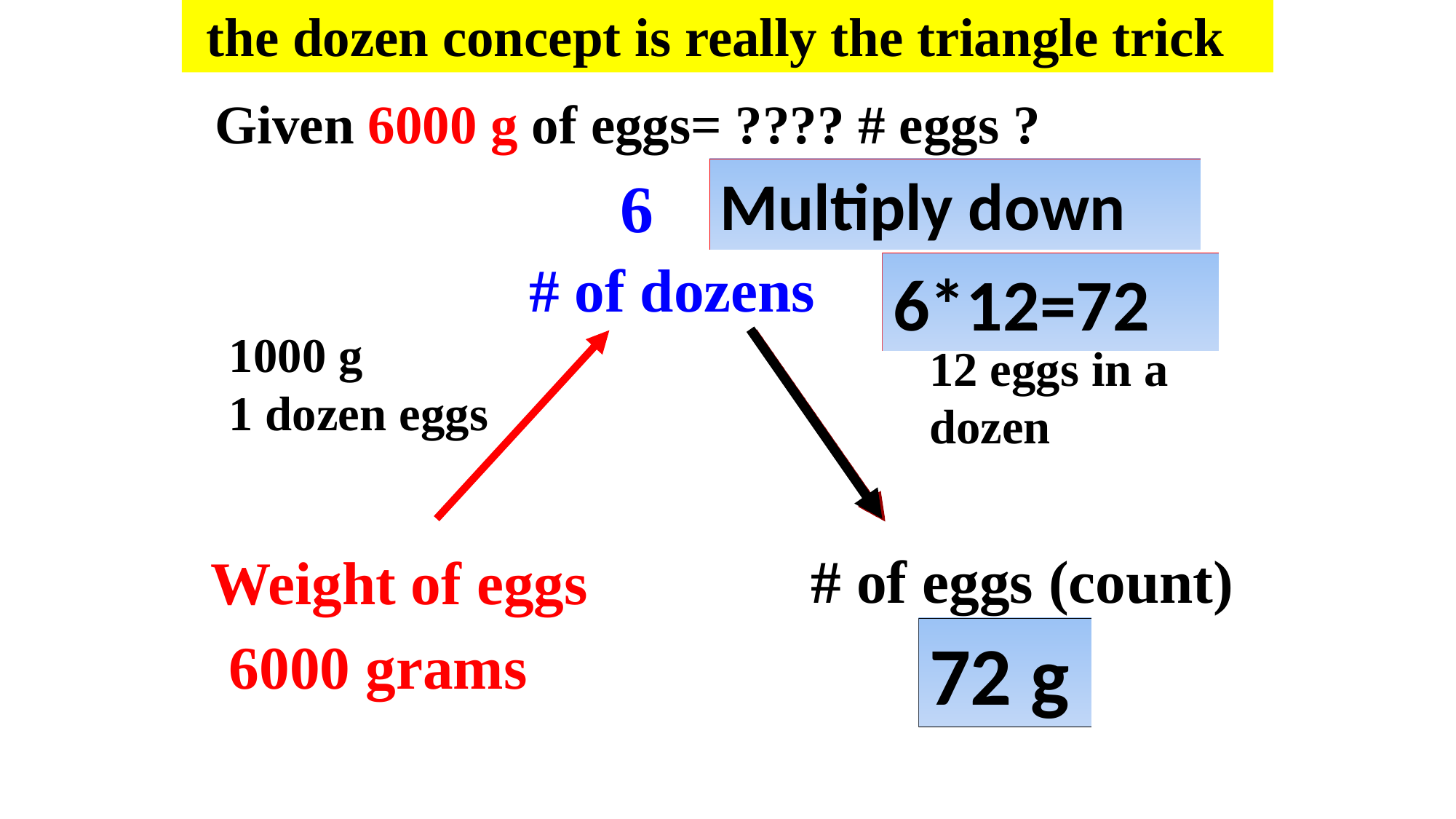

the dozen concept is really the triangle trick
Given 6000 g of eggs= ???? # eggs ?
Multiply down
6
# of dozens
6*12=72
1000 g
1 dozen eggs
12 eggs in a dozen
# of eggs (count)
Weight of eggs
72 g
6000 grams